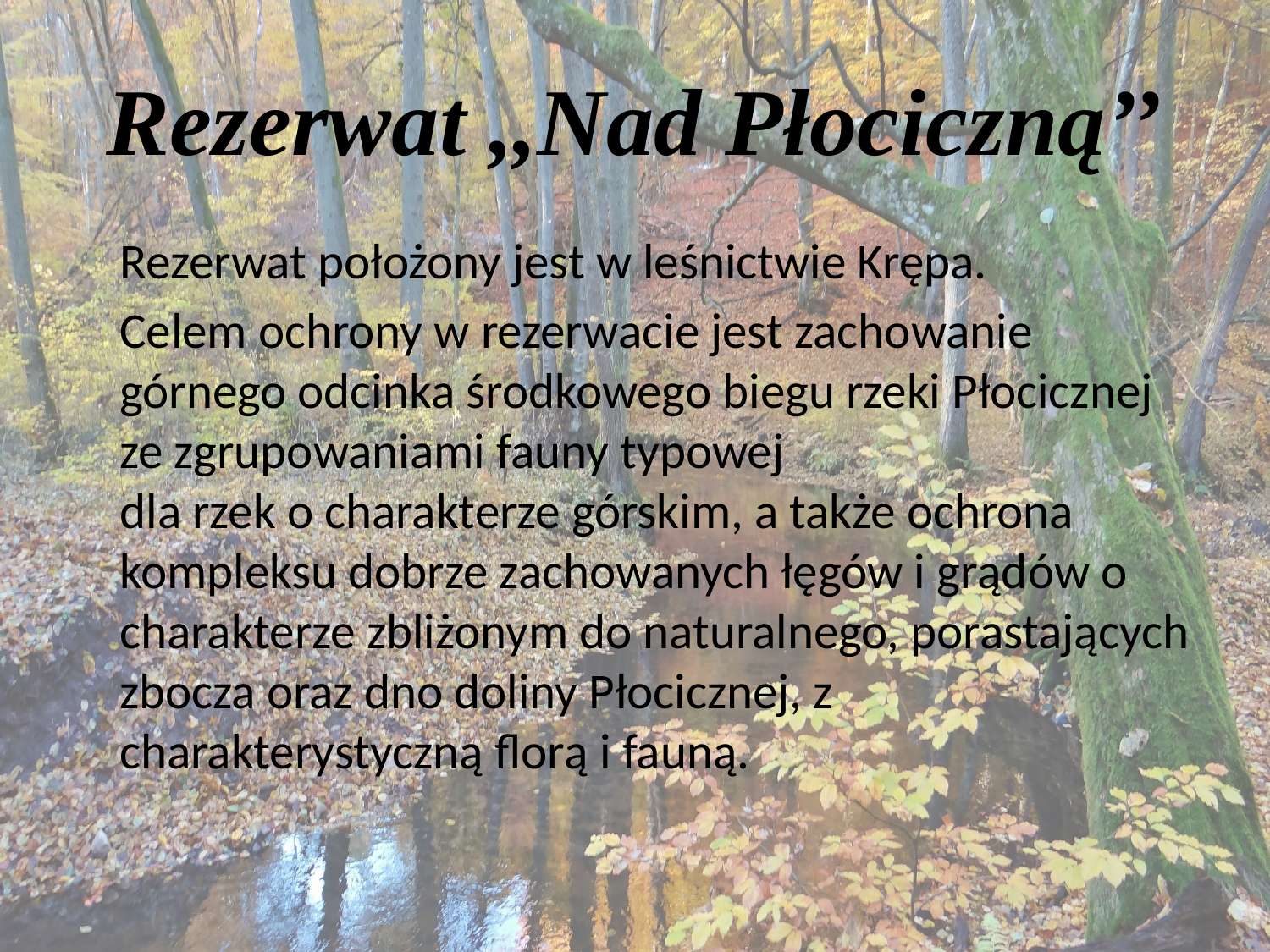

# Rezerwat ,,Nad Płociczną’’
	Rezerwat położony jest w leśnictwie Krępa.
	Celem ochrony w rezerwacie jest zachowanie górnego odcinka środkowego biegu rzeki Płocicznej ze zgrupowaniami fauny typowej
dla rzek o charakterze górskim, a także ochrona kompleksu dobrze zachowanych łęgów i grądów o charakterze zbliżonym do naturalnego, porastających zbocza oraz dno doliny Płocicznej, z charakterystyczną florą i fauną.